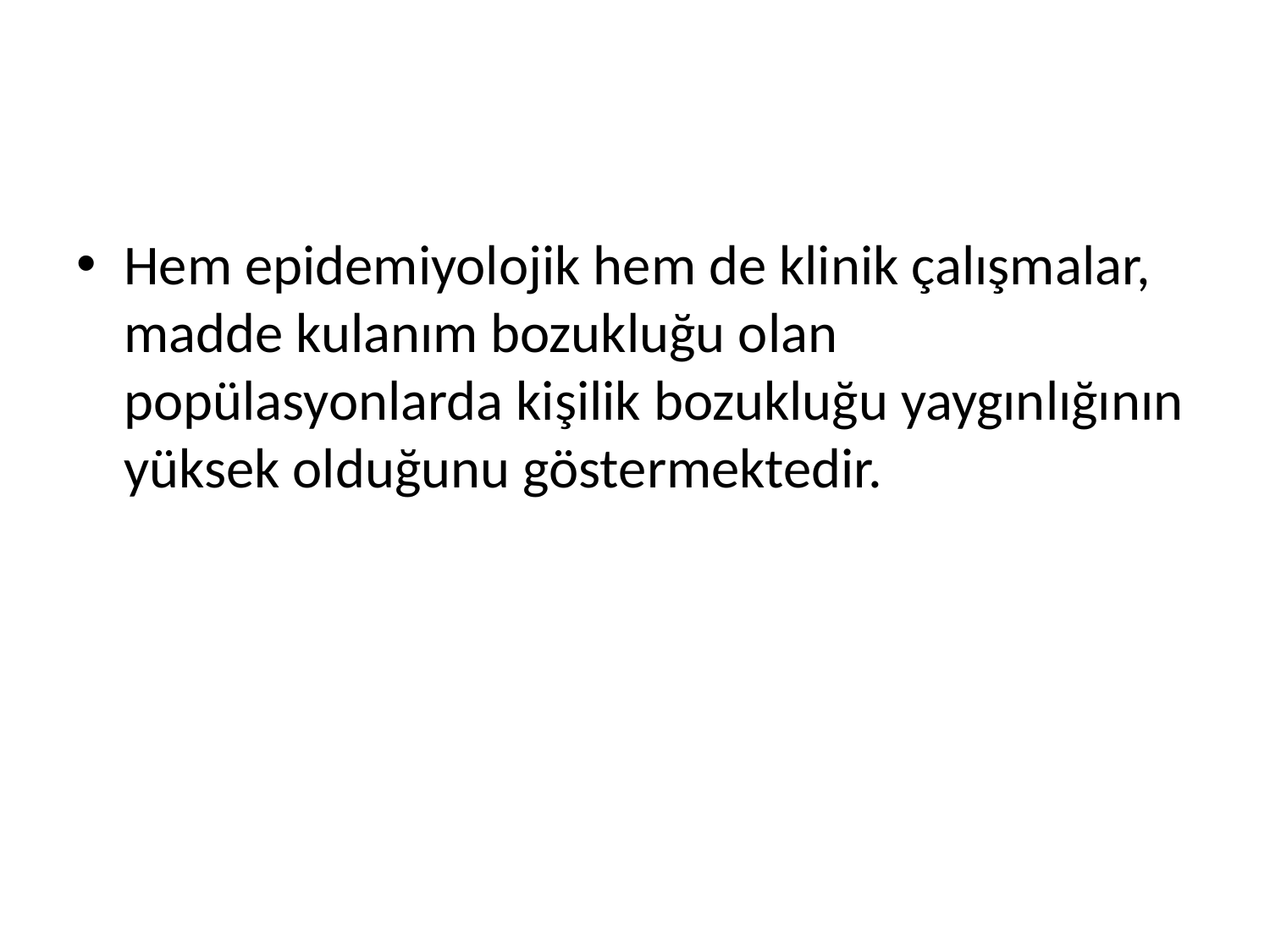

#
Hem epidemiyolojik hem de klinik çalışmalar, madde kulanım bozukluğu olan popülasyonlarda kişilik bozukluğu yaygınlığının yüksek olduğunu göstermektedir.